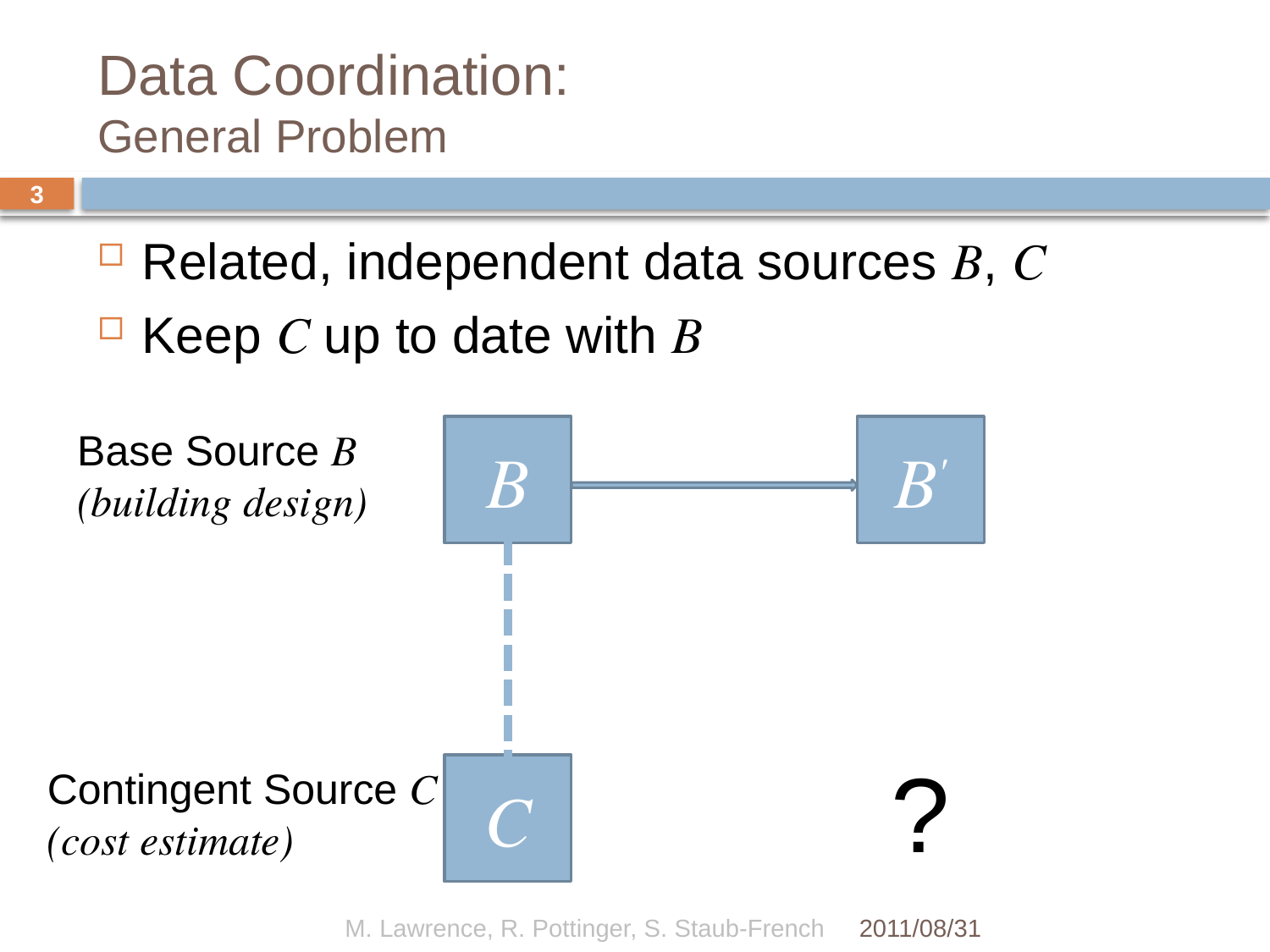

# Data Coordination: General Problem
3
Related, independent data sources B, C
Keep C up to date with B

B
B'
Base Source B
(building design)

?
C
Contingent Source C
(cost estimate)
M. Lawrence, R. Pottinger, S. Staub-French
2011/08/31